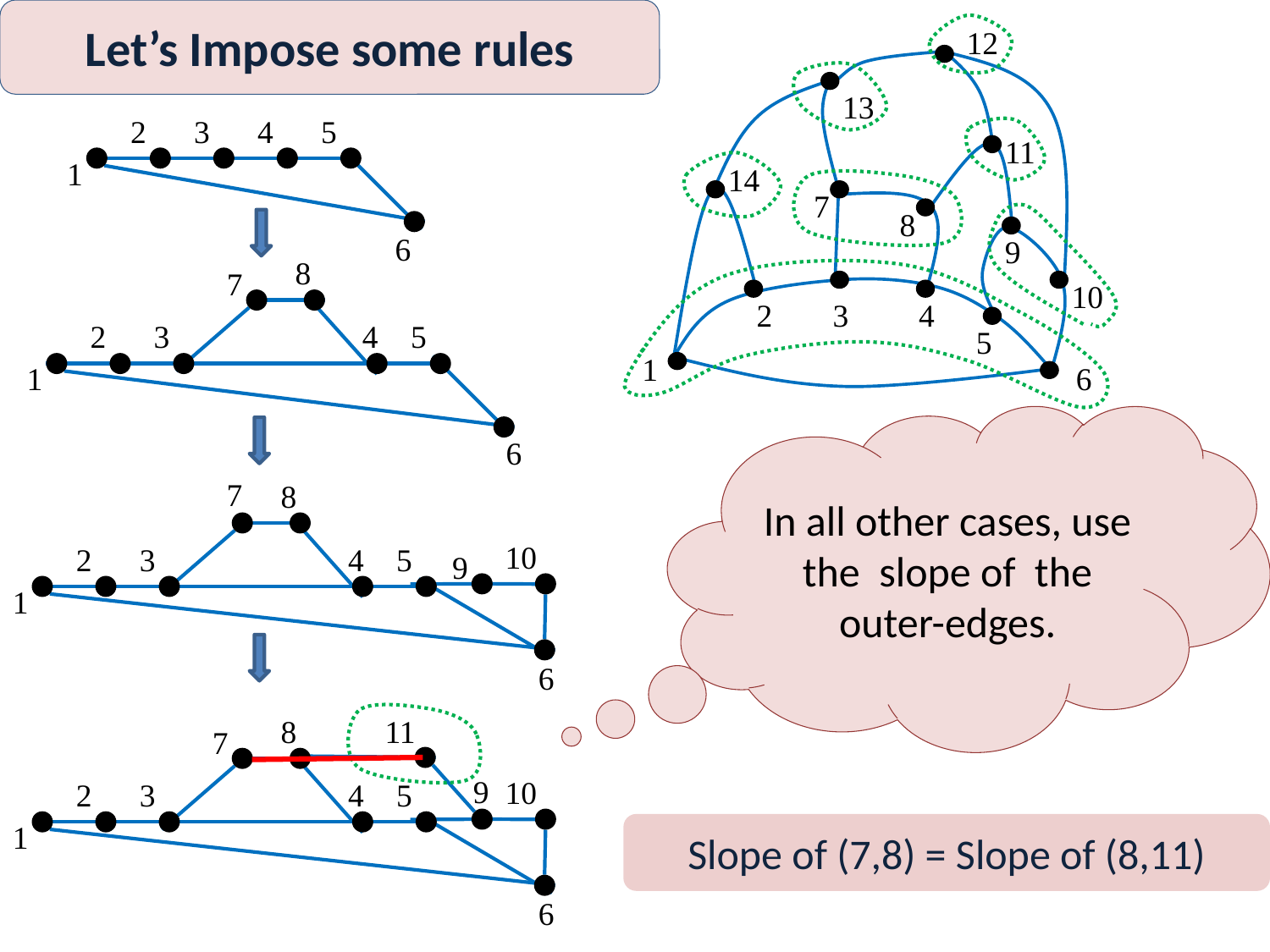

Let’s Impose some rules

12

13
11
14
7
8
9
10
2
3
4
5
1

2
3
4
5
1

6

8

7

2
3
4
5
6
1

In all other cases, use the  slope of  the outer-edges.

6
7
8

10
9

2
3
4
5
1

6

11
8
7

9
10

2
3
4
5

6
1
Slope of (7,8) = Slope of (8,11)